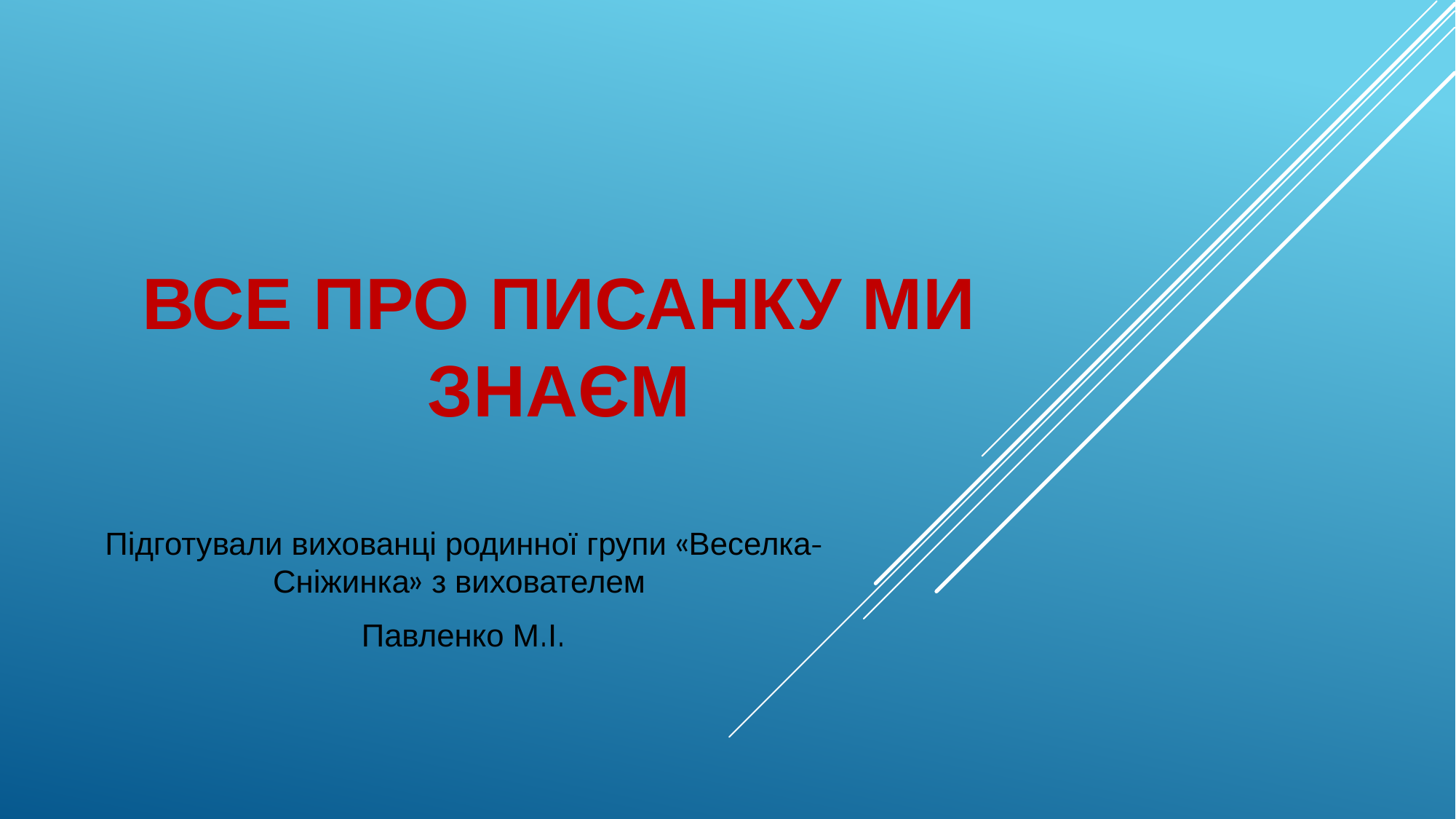

# ВСЕ ПРО ПИСАНКУ МИ ЗНАЄМ
Підготували вихованці родинної групи «Веселка-Сніжинка» з вихователем
Павленко М.І.